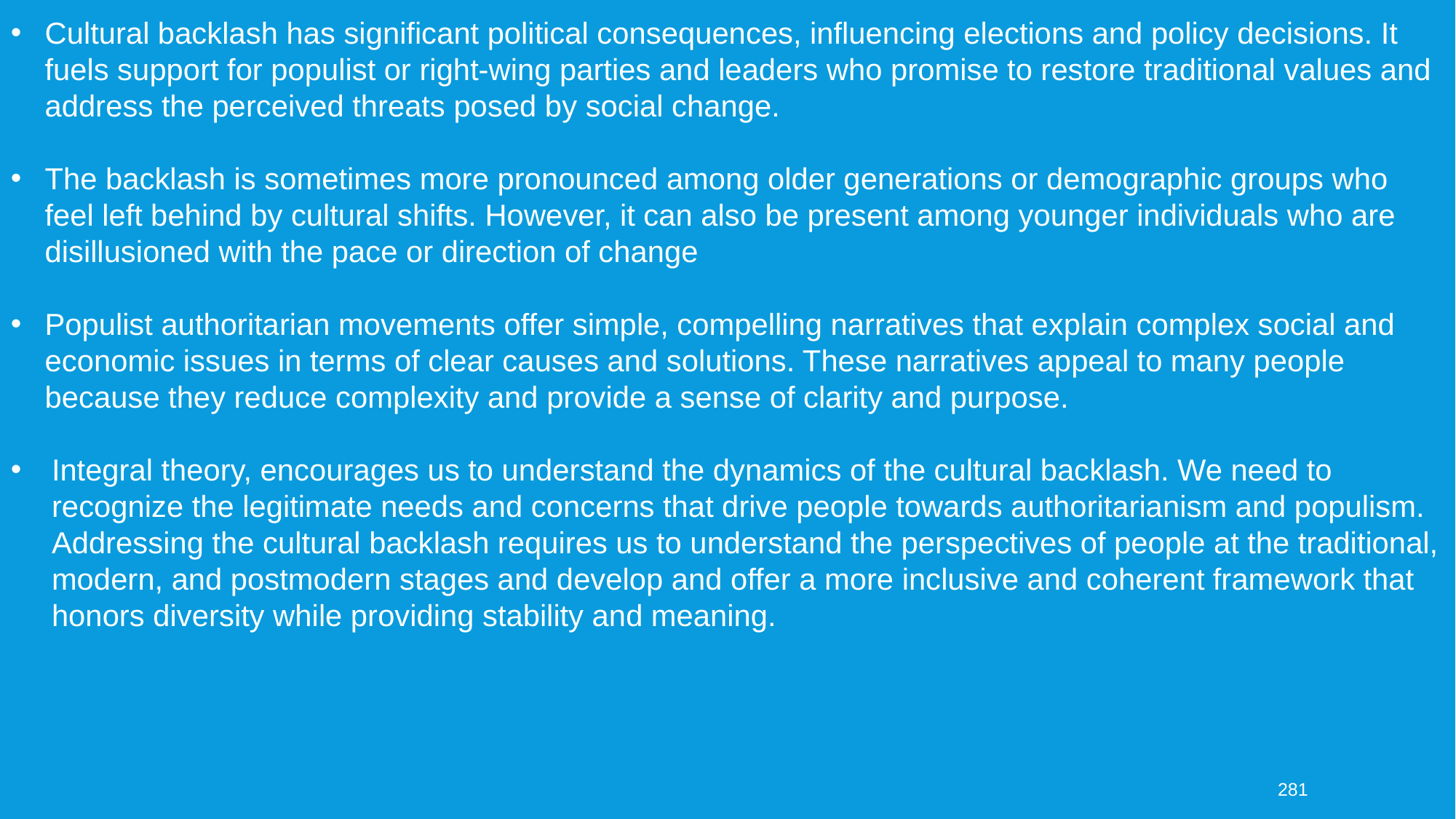

Cultural backlash has significant political consequences, influencing elections and policy decisions. It fuels support for populist or right-wing parties and leaders who promise to restore traditional values and address the perceived threats posed by social change.

The backlash is sometimes more pronounced among older generations or demographic groups who feel left behind by cultural shifts. However, it can also be present among younger individuals who are disillusioned with the pace or direction of change

Populist authoritarian movements offer simple, compelling narratives that explain complex social and economic issues in terms of clear causes and solutions. These narratives appeal to many people because they reduce complexity and provide a sense of clarity and purpose.

Integral theory, encourages us to understand the dynamics of the cultural backlash. We need to recognize the legitimate needs and concerns that drive people towards authoritarianism and populism. Addressing the cultural backlash requires us to understand the perspectives of people at the traditional, modern, and postmodern stages and develop and offer a more inclusive and coherent framework that honors diversity while providing stability and meaning.

281